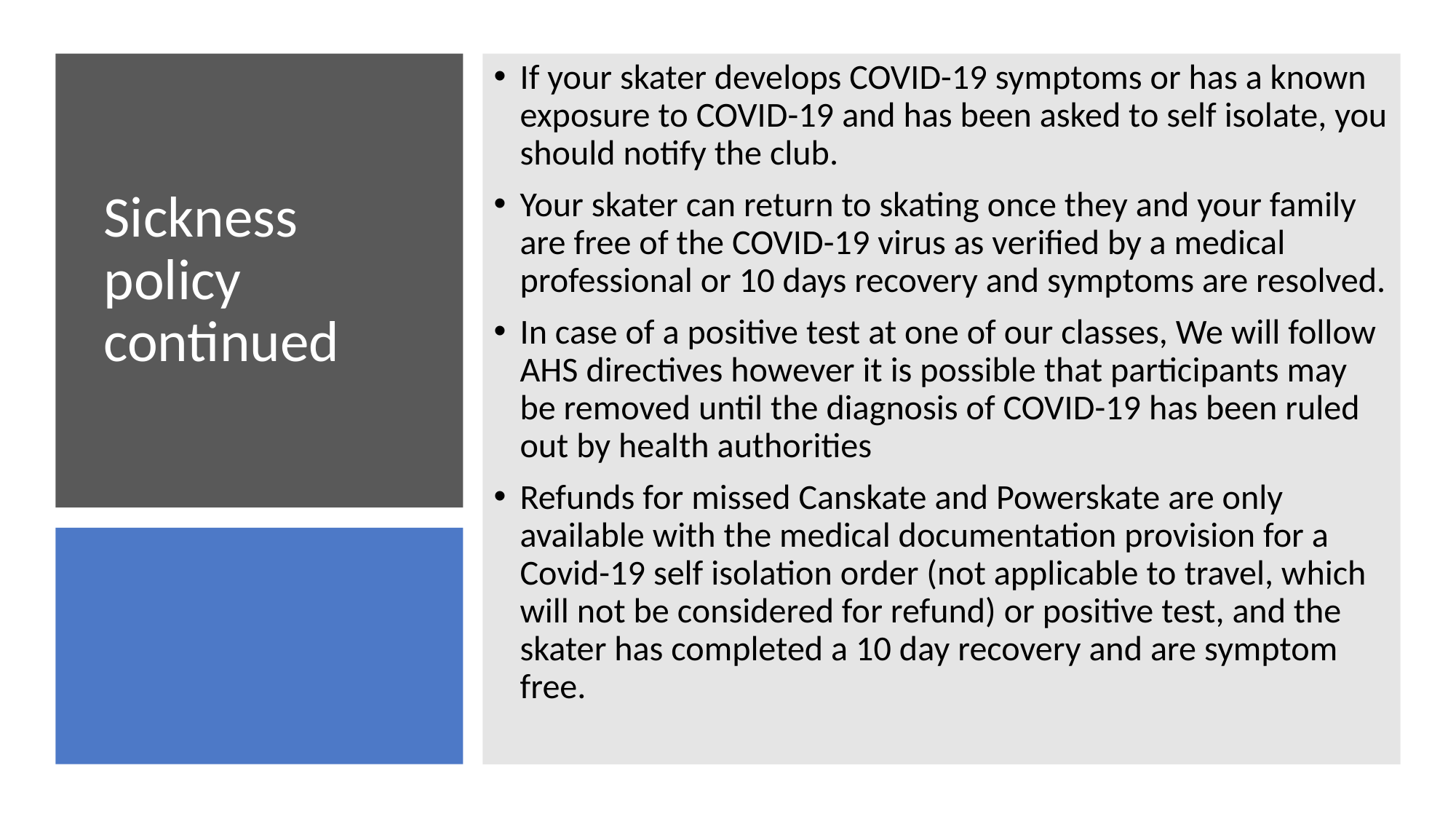

If your skater develops COVID-19 symptoms or has a known exposure to COVID-19 and has been asked to self isolate, you should notify the club.
Your skater can return to skating once they and your family are free of the COVID-19 virus as verified by a medical professional or 10 days recovery and symptoms are resolved.
In case of a positive test at one of our classes, We will follow AHS directives however it is possible that participants may be removed until the diagnosis of COVID-19 has been ruled out by health authorities
Refunds for missed Canskate and Powerskate are only available with the medical documentation provision for a Covid-19 self isolation order (not applicable to travel, which will not be considered for refund) or positive test, and the skater has completed a 10 day recovery and are symptom free.

# Sickness policy continued